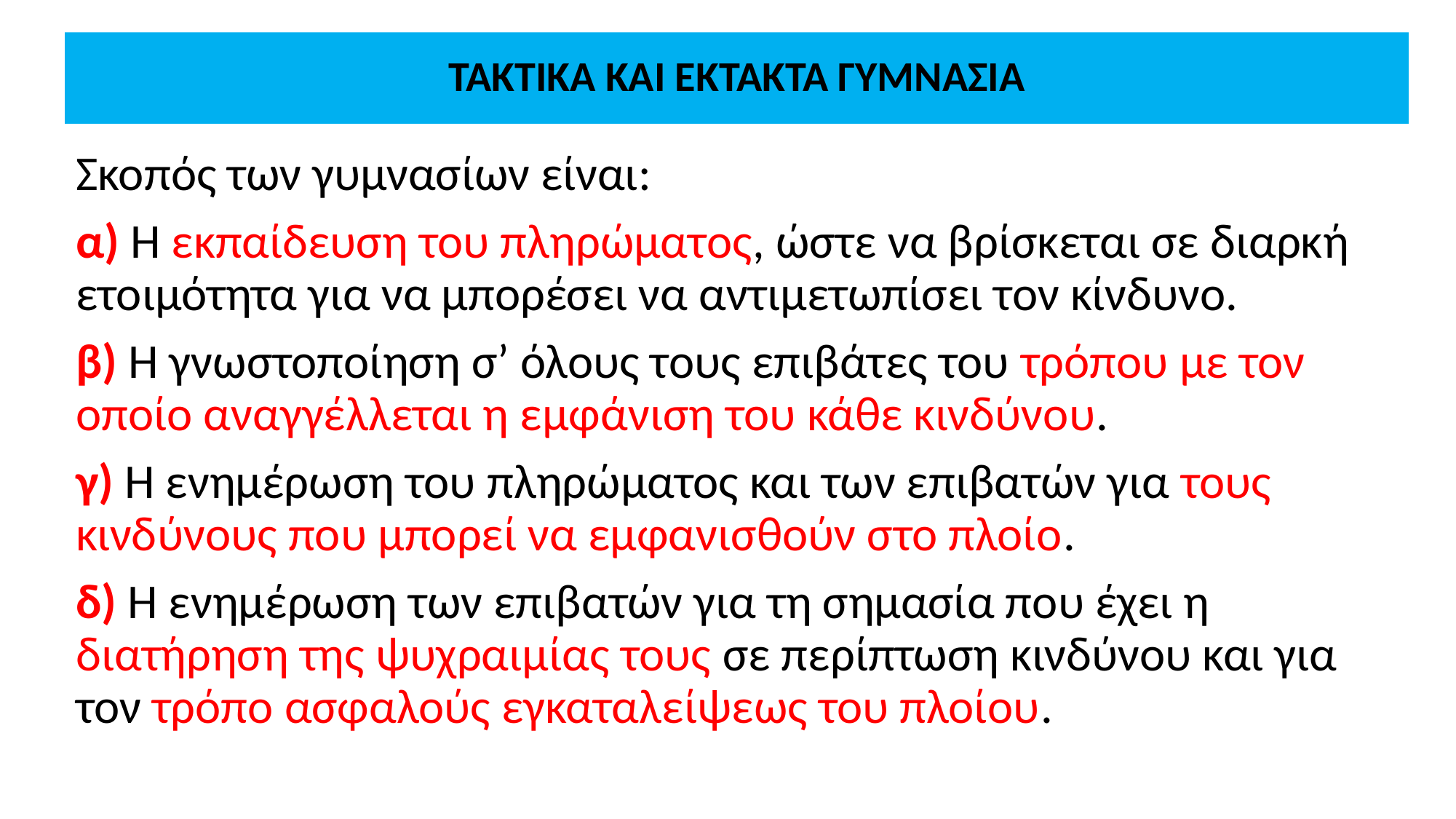

# ΤΑΚΤΙΚΑ ΚΑΙ ΕΚΤΑΚΤΑ ΓΥΜΝΑΣΙΑ
Σκοπός των γυμνασίων είναι:
α) Η εκπαίδευση του πληρώματος, ώστε να βρίσκεται σε διαρκή ετοιμότητα για να μπορέσει να αντιμετωπίσει τον κίνδυνο.
β) Η γνωστοποίηση σ’ όλους τους επιβάτες του τρόπου με τον οποίο αναγγέλλεται η εμφάνιση του κάθε κινδύνου.
γ) Η ενημέρωση του πληρώματος και των επιβατών για τους κινδύνους που μπορεί να εμφανισθούν στο πλοίο.
δ) Η ενημέρωση των επιβατών για τη σημασία που έχει η διατήρηση της ψυχραιμίας τους σε περίπτωση κινδύνου και για τον τρόπο ασφαλούς εγκαταλείψεως του πλοίου.